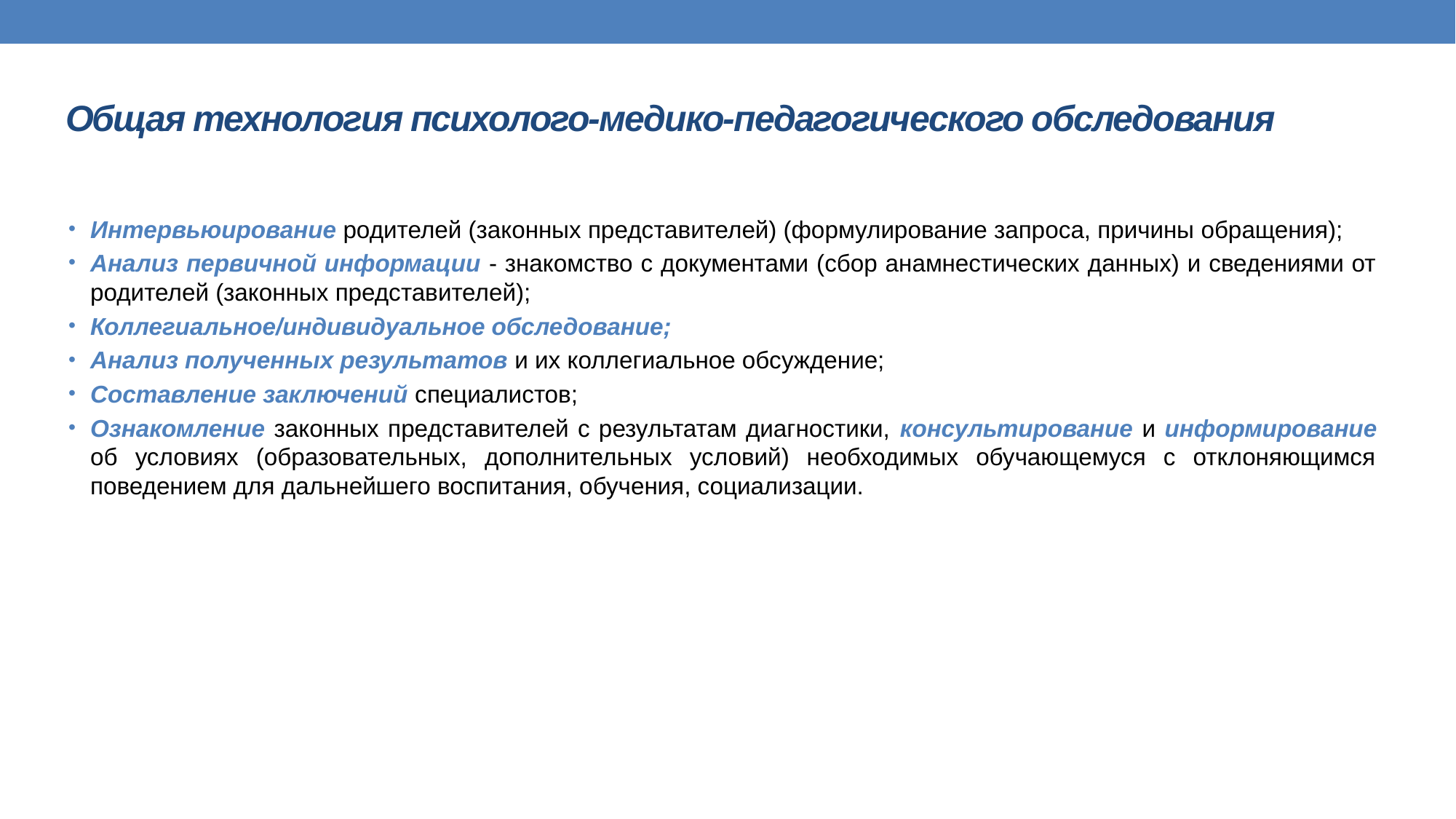

# Общая технология психолого-медико-педагогического обследования

Интервьюирование родителей (законных представителей) (формулирование запроса, причины обращения);
Анализ первичной информации - знакомство с документами (сбор анамнестических данных) и сведениями от родителей (законных представителей);
Коллегиальное/индивидуальное обследование;
Анализ полученных результатов и их коллегиальное обсуждение;
Составление заключений специалистов;
Ознакомление законных представителей с результатам диагностики, консультирование и информирование об условиях (образовательных, дополнительных условий) необходимых обучающемуся с отклоняющимся поведением для дальнейшего воспитания, обучения, социализации.